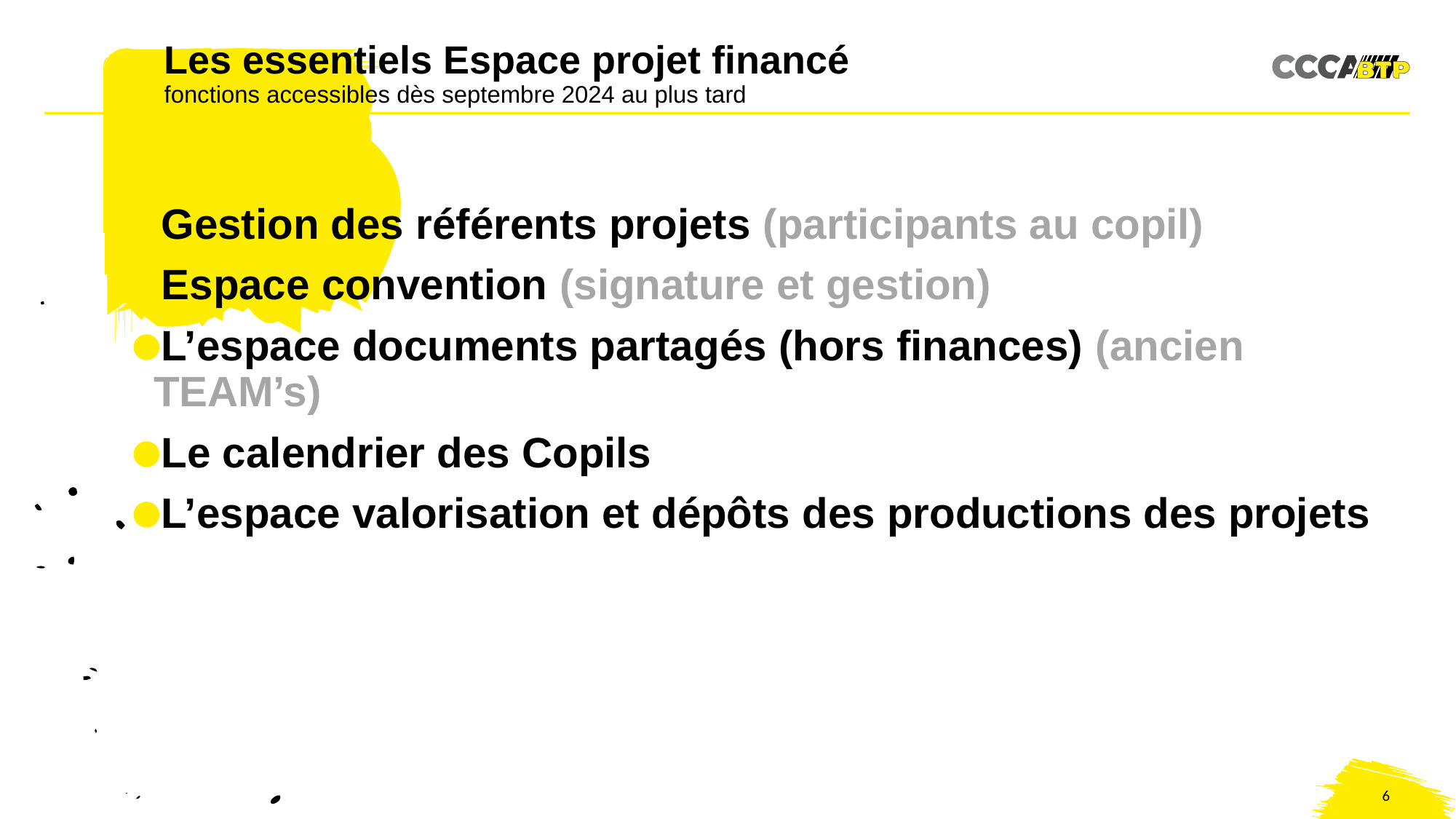

# Les essentiels Espace projet financé fonctions accessibles dès septembre 2024 au plus tard

Gestion des référents projets (participants au copil)
Espace convention (signature et gestion)
L’espace documents partagés (hors finances) (ancien TEAM’s)
Le calendrier des Copils
L’espace valorisation et dépôts des productions des projets

6